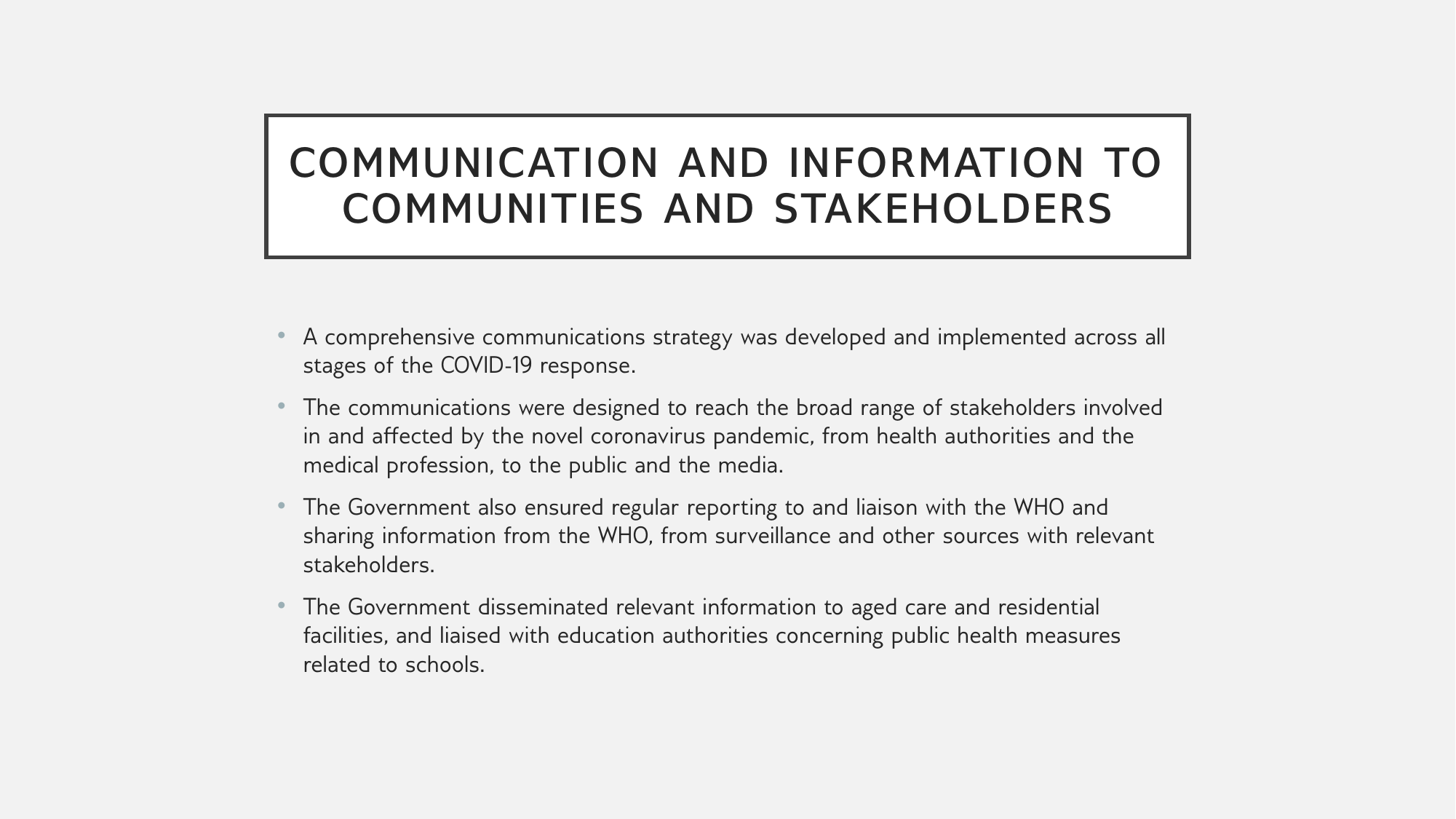

# Communication and information to communities and stakeholders
A comprehensive communications strategy was developed and implemented across all stages of the COVID-19 response.
The communications were designed to reach the broad range of stakeholders involved in and affected by the novel coronavirus pandemic, from health authorities and the medical profession, to the public and the media.
The Government also ensured regular reporting to and liaison with the WHO and sharing information from the WHO, from surveillance and other sources with relevant stakeholders.
The Government disseminated relevant information to aged care and residential facilities, and liaised with education authorities concerning public health measures related to schools.